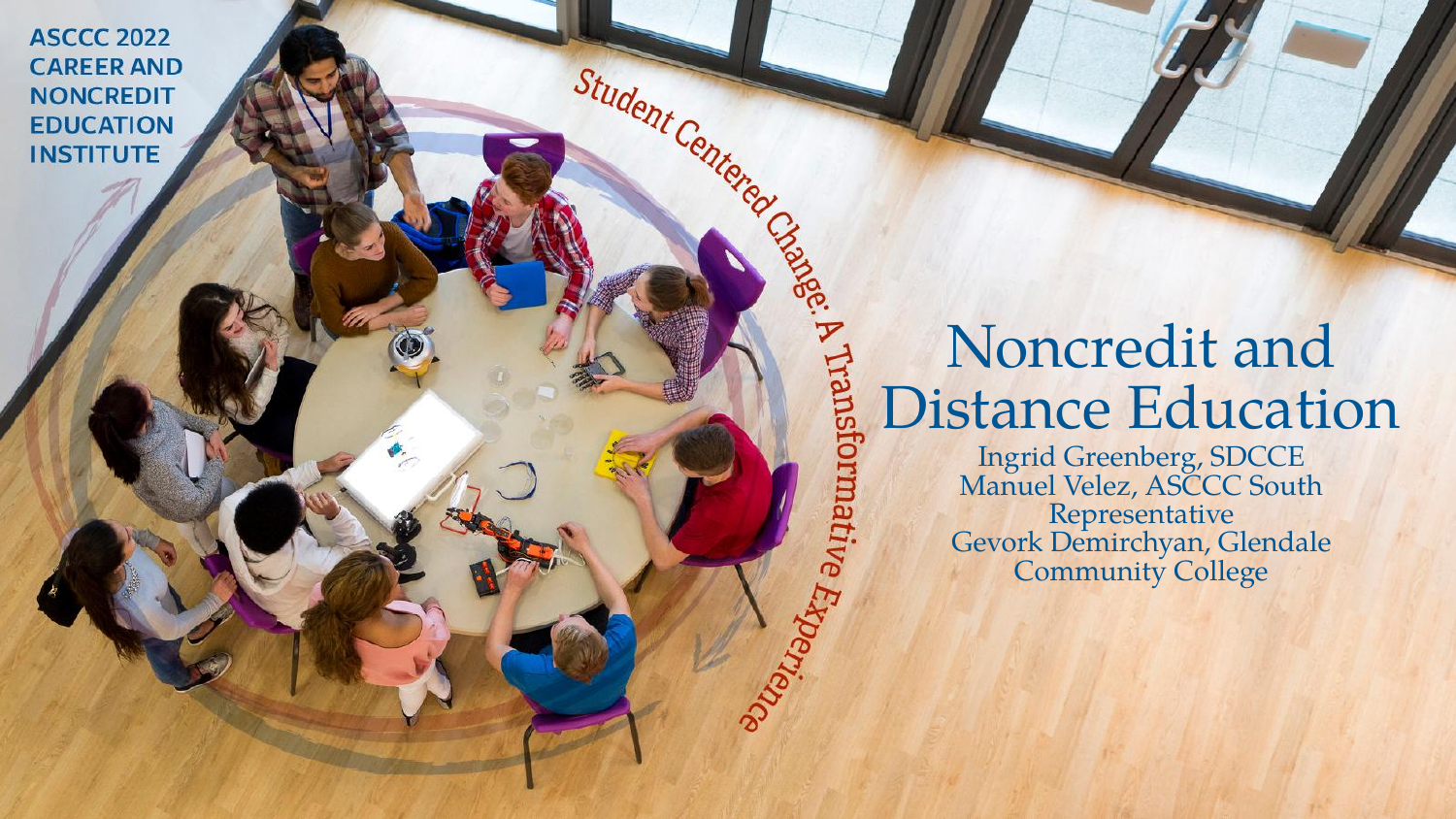

# Noncredit and Distance Education
Ingrid Greenberg, SDCCE
Manuel Velez, ASCCC South Representative
Gevork Demirchyan, Glendale Community College